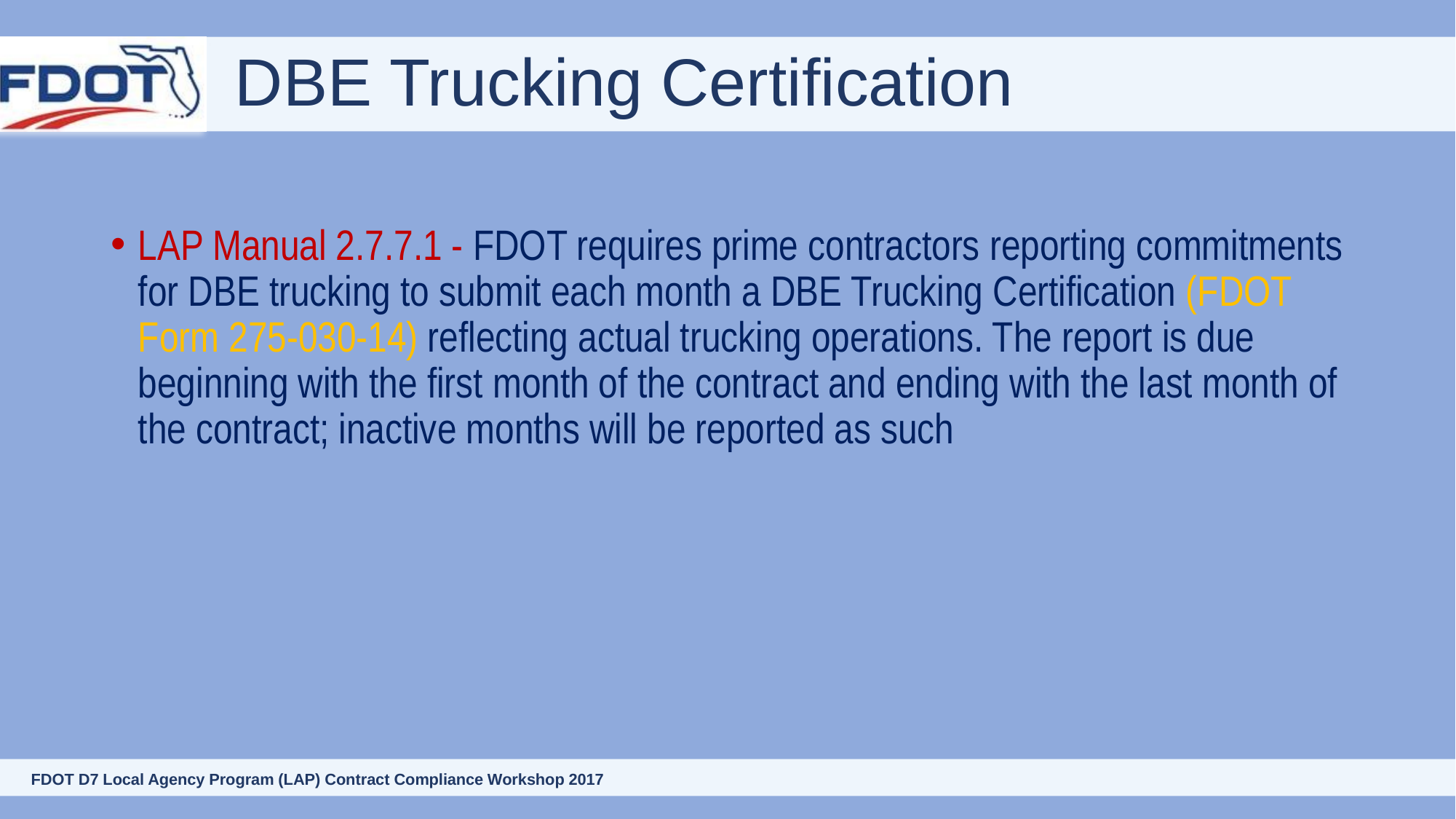

# DBE Trucking Certification
LAP Manual 2.7.7.1 - FDOT requires prime contractors reporting commitments for DBE trucking to submit each month a DBE Trucking Certification (FDOT Form 275-030-14) reflecting actual trucking operations. The report is due beginning with the first month of the contract and ending with the last month of the contract; inactive months will be reported as such

60